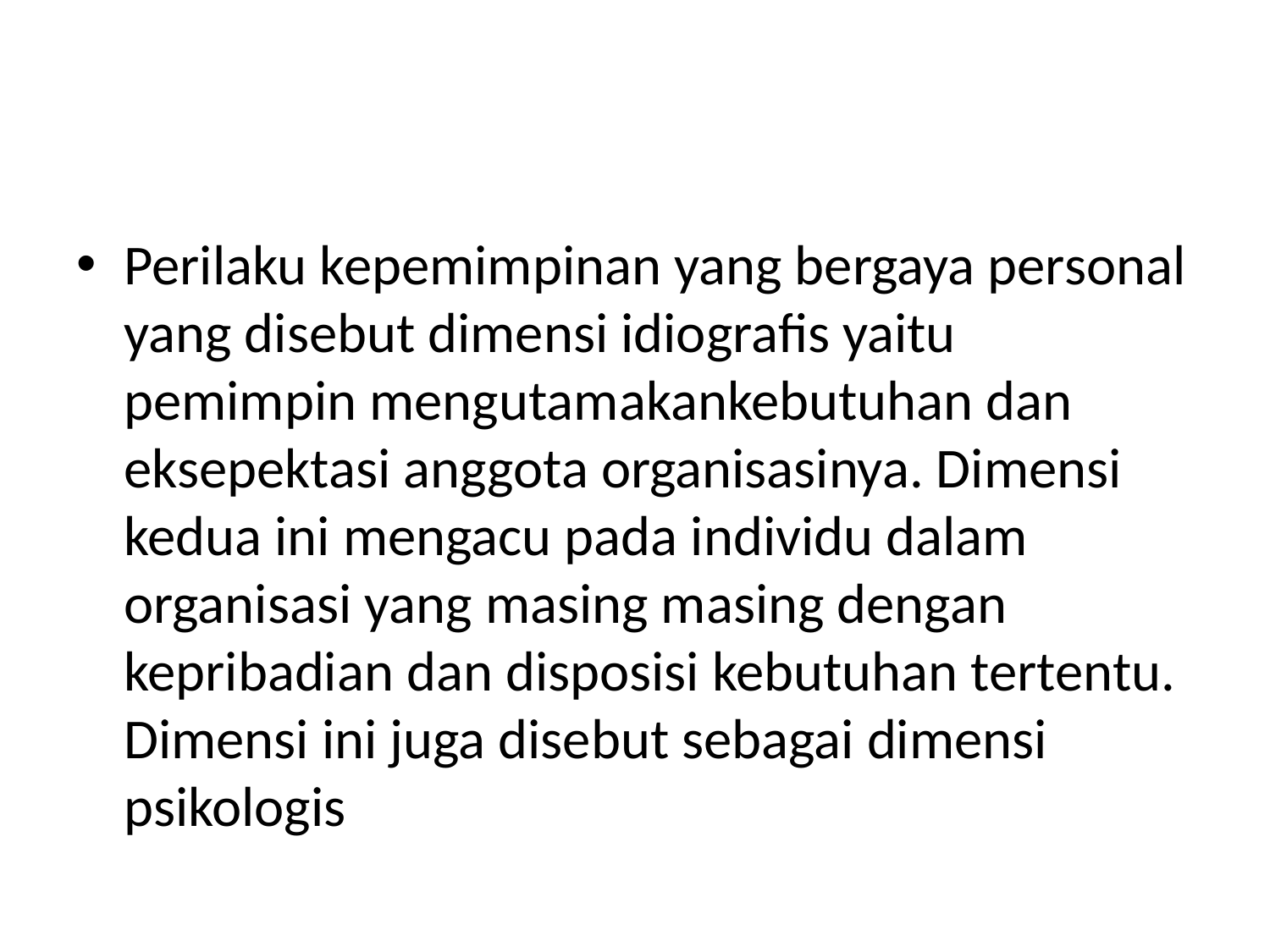

#
Perilaku kepemimpinan yang bergaya personal yang disebut dimensi idiografis yaitu pemimpin mengutamakankebutuhan dan eksepektasi anggota organisasinya. Dimensi kedua ini mengacu pada individu dalam organisasi yang masing masing dengan kepribadian dan disposisi kebutuhan tertentu. Dimensi ini juga disebut sebagai dimensi psikologis